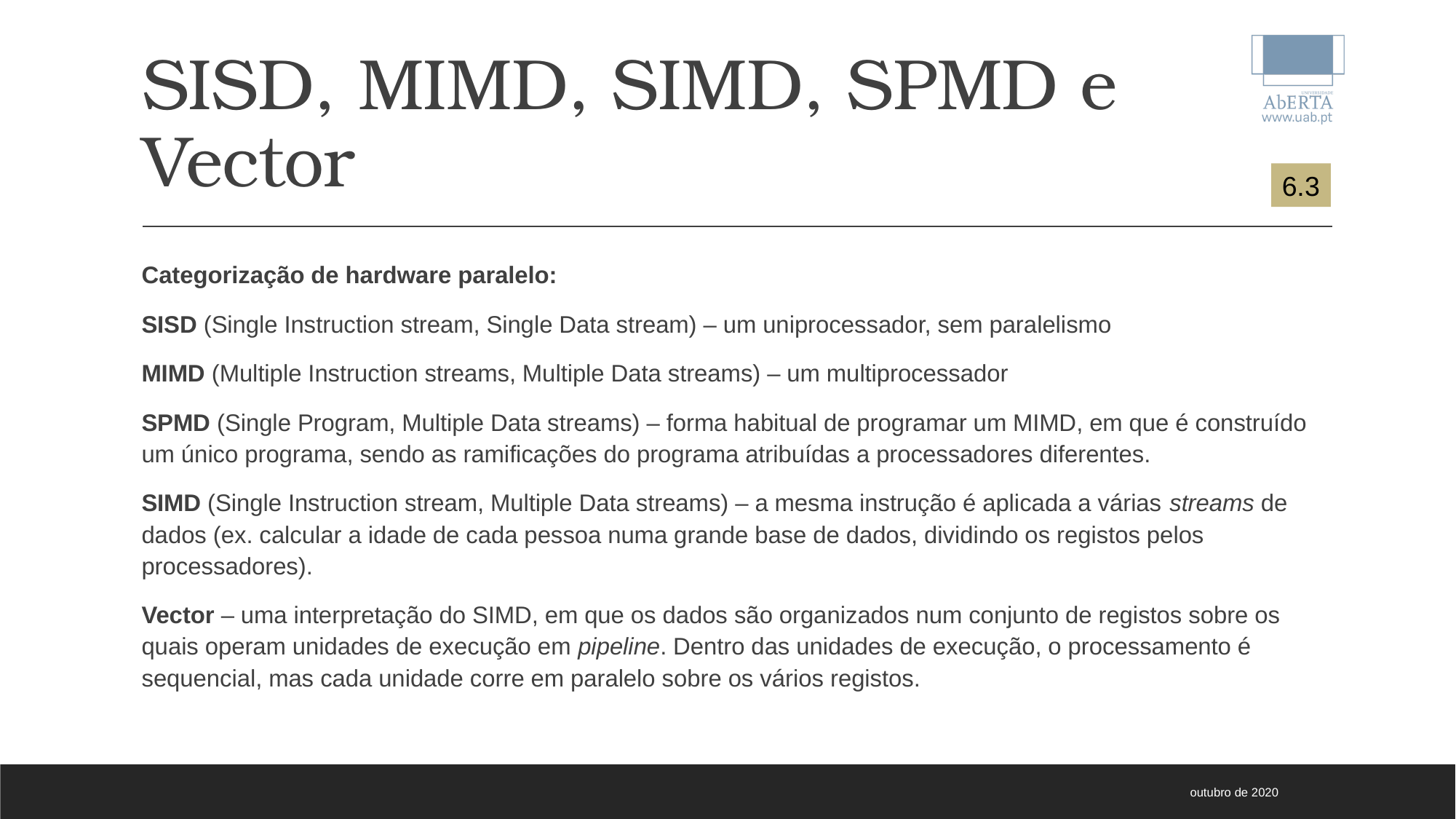

# SISD, MIMD, SIMD, SPMD e Vector
6.3
Categorização de hardware paralelo:
SISD (Single Instruction stream, Single Data stream) – um uniprocessador, sem paralelismo
MIMD (Multiple Instruction streams, Multiple Data streams) – um multiprocessador
SPMD (Single Program, Multiple Data streams) – forma habitual de programar um MIMD, em que é construído um único programa, sendo as ramificações do programa atribuídas a processadores diferentes.
SIMD (Single Instruction stream, Multiple Data streams) – a mesma instrução é aplicada a várias streams de dados (ex. calcular a idade de cada pessoa numa grande base de dados, dividindo os registos pelos processadores).
Vector – uma interpretação do SIMD, em que os dados são organizados num conjunto de registos sobre os quais operam unidades de execução em pipeline. Dentro das unidades de execução, o processamento é sequencial, mas cada unidade corre em paralelo sobre os vários registos.
outubro de 2020